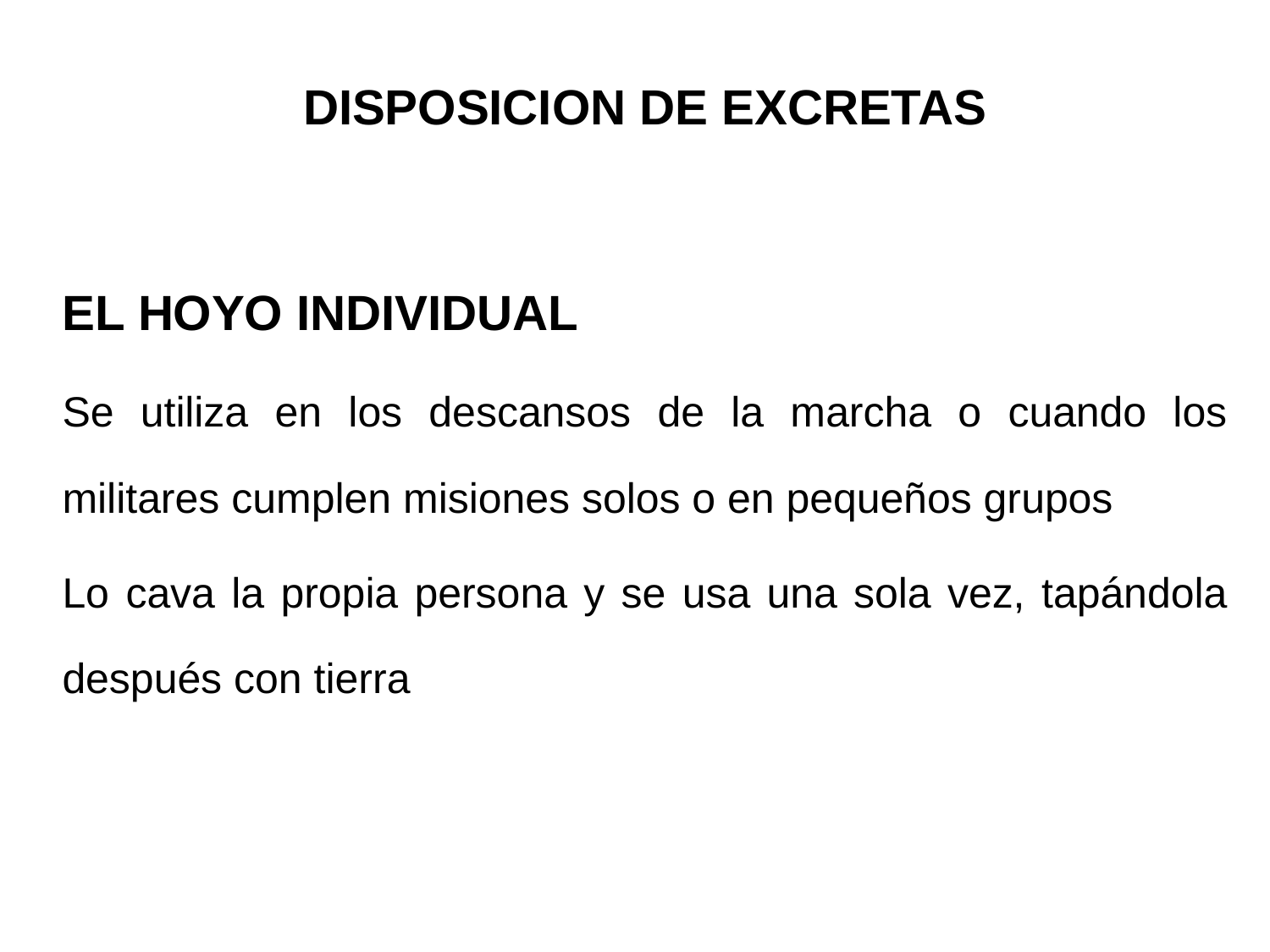

DISPOSICION DE EXCRETAS

EL HOYO INDIVIDUAL
Se utiliza en los descansos de la marcha o cuando los militares cumplen misiones solos o en pequeños grupos
Lo cava la propia persona y se usa una sola vez, tapándola después con tierra